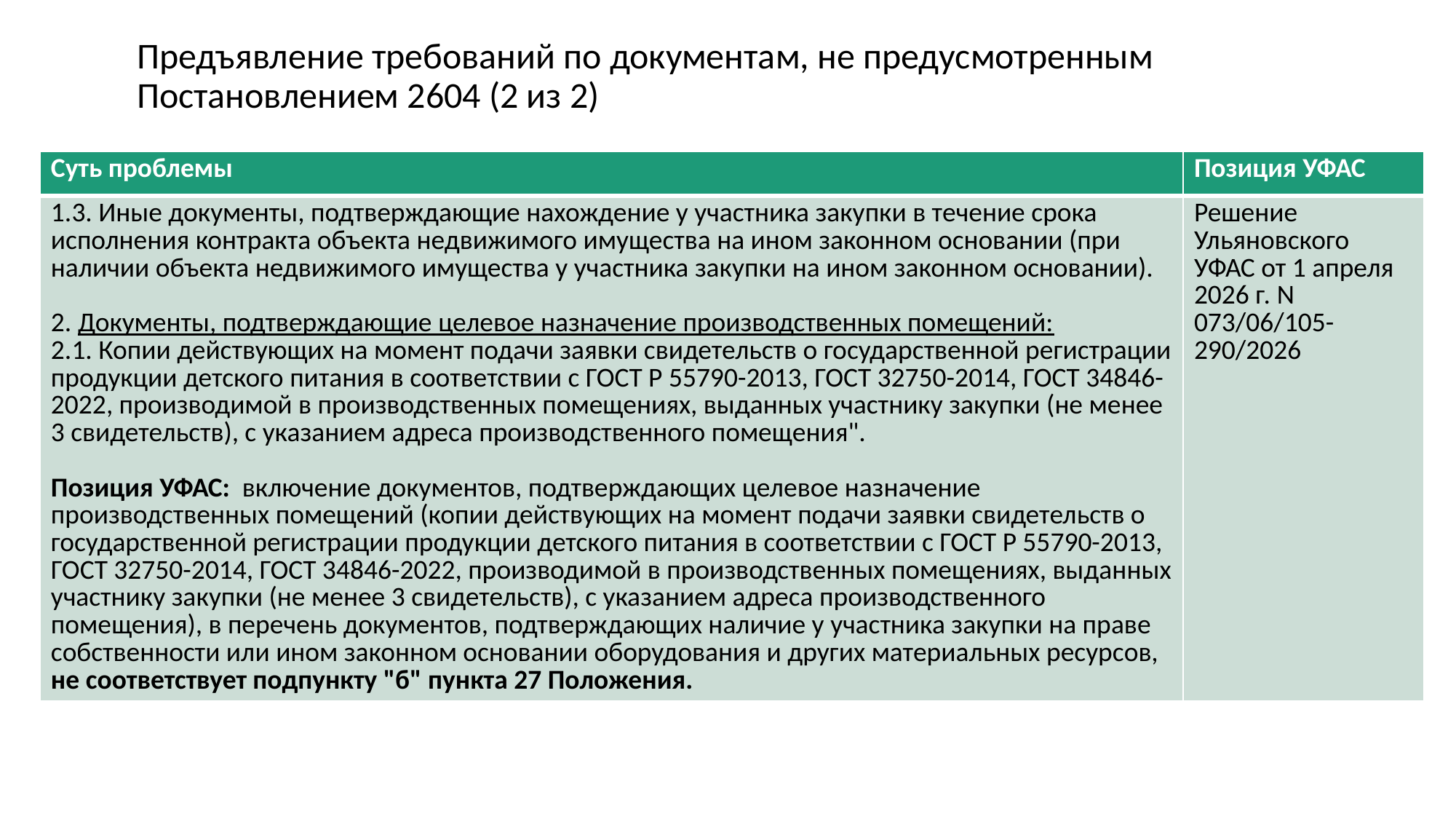

# Предъявление требований по документам, не предусмотренным Постановлением 2604 (2 из 2)
| Суть проблемы | Позиция УФАС |
| --- | --- |
| 1.3. Иные документы, подтверждающие нахождение у участника закупки в течение срока исполнения контракта объекта недвижимого имущества на ином законном основании (при наличии объекта недвижимого имущества у участника закупки на ином законном основании). 2. Документы, подтверждающие целевое назначение производственных помещений: 2.1. Копии действующих на момент подачи заявки свидетельств о государственной регистрации продукции детского питания в соответствии с ГОСТ Р 55790-2013, ГОСТ 32750-2014, ГОСТ 34846-2022, производимой в производственных помещениях, выданных участнику закупки (не менее 3 свидетельств), с указанием адреса производственного помещения". Позиция УФАС: включение документов, подтверждающих целевое назначение производственных помещений (копии действующих на момент подачи заявки свидетельств о государственной регистрации продукции детского питания в соответствии с ГОСТ Р 55790-2013, ГОСТ 32750-2014, ГОСТ 34846-2022, производимой в производственных помещениях, выданных участнику закупки (не менее 3 свидетельств), с указанием адреса производственного помещения), в перечень документов, подтверждающих наличие у участника закупки на праве собственности или ином законном основании оборудования и других материальных ресурсов, не соответствует подпункту "б" пункта 27 Положения. | Решение Ульяновского УФАС от 1 апреля 2026 г. N 073/06/105-290/2026 |